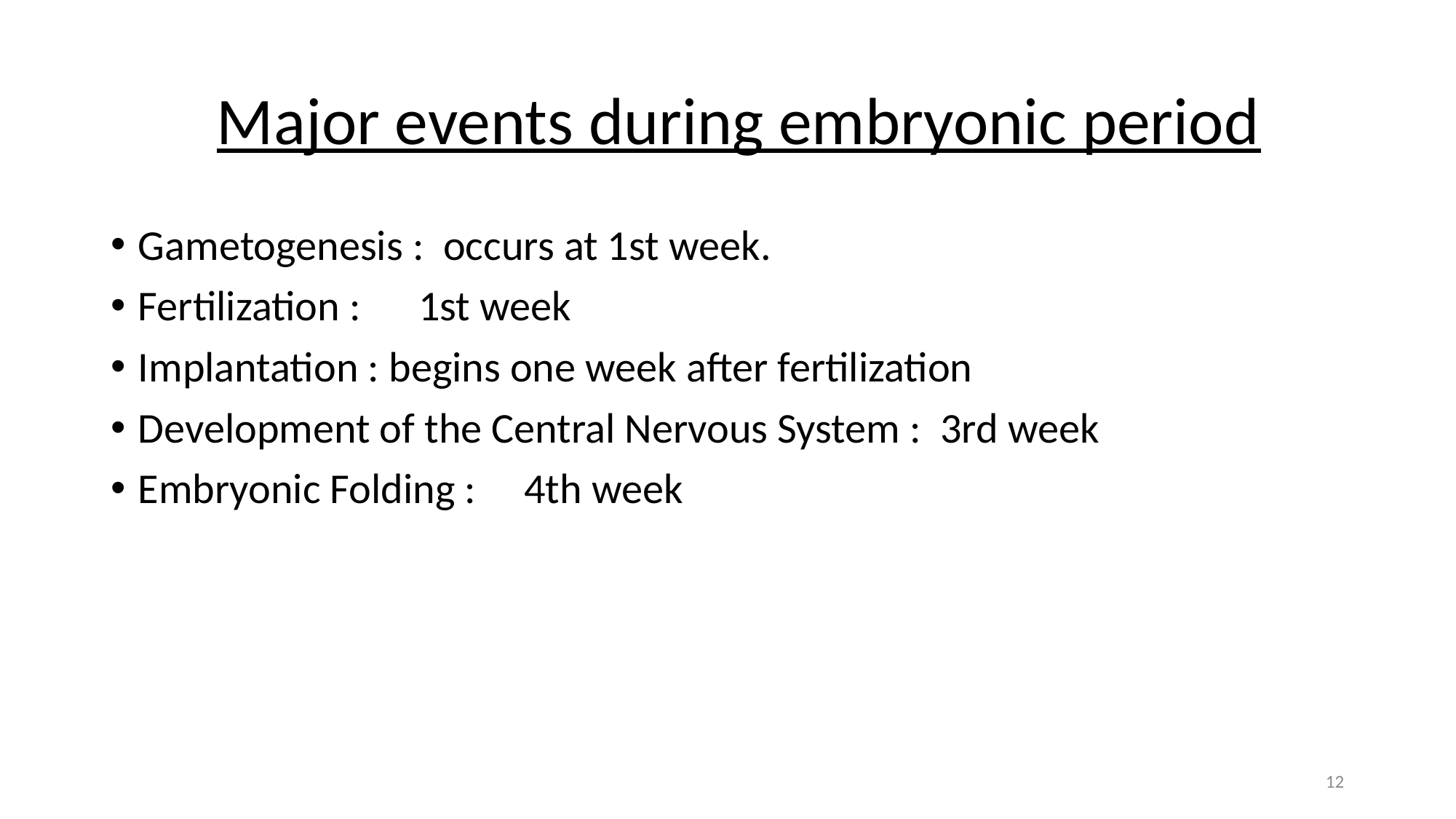

# Major events during embryonic period
Gametogenesis :  occurs at 1st week.
Fertilization :      1st week
Implantation : begins one week after fertilization
Development of the Central Nervous System :  3rd week
Embryonic Folding :     4th week

12